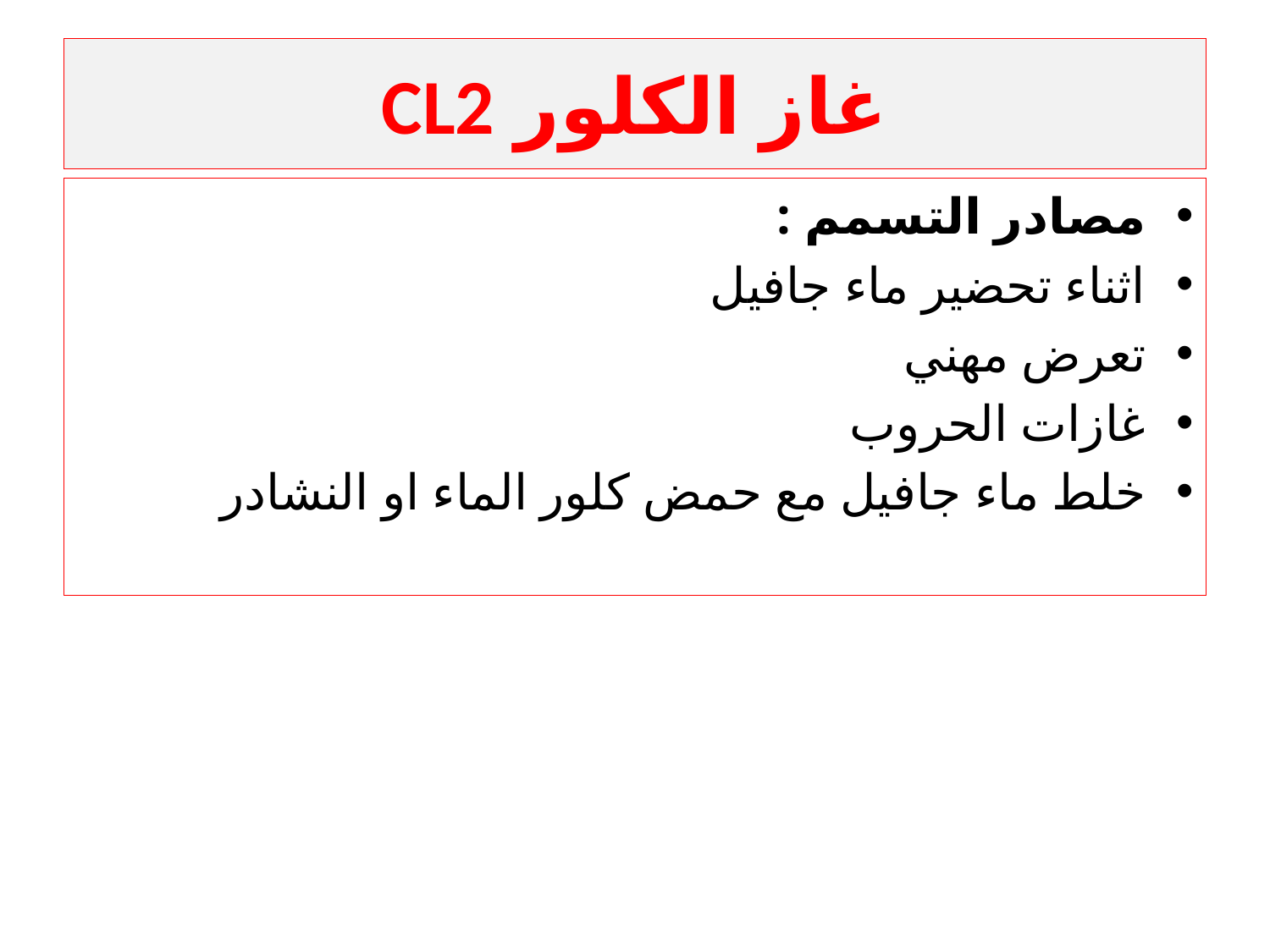

# غاز الكلور CL2
مصادر التسمم :
اثناء تحضير ماء جافيل
تعرض مهني
غازات الحروب
خلط ماء جافيل مع حمض كلور الماء او النشادر